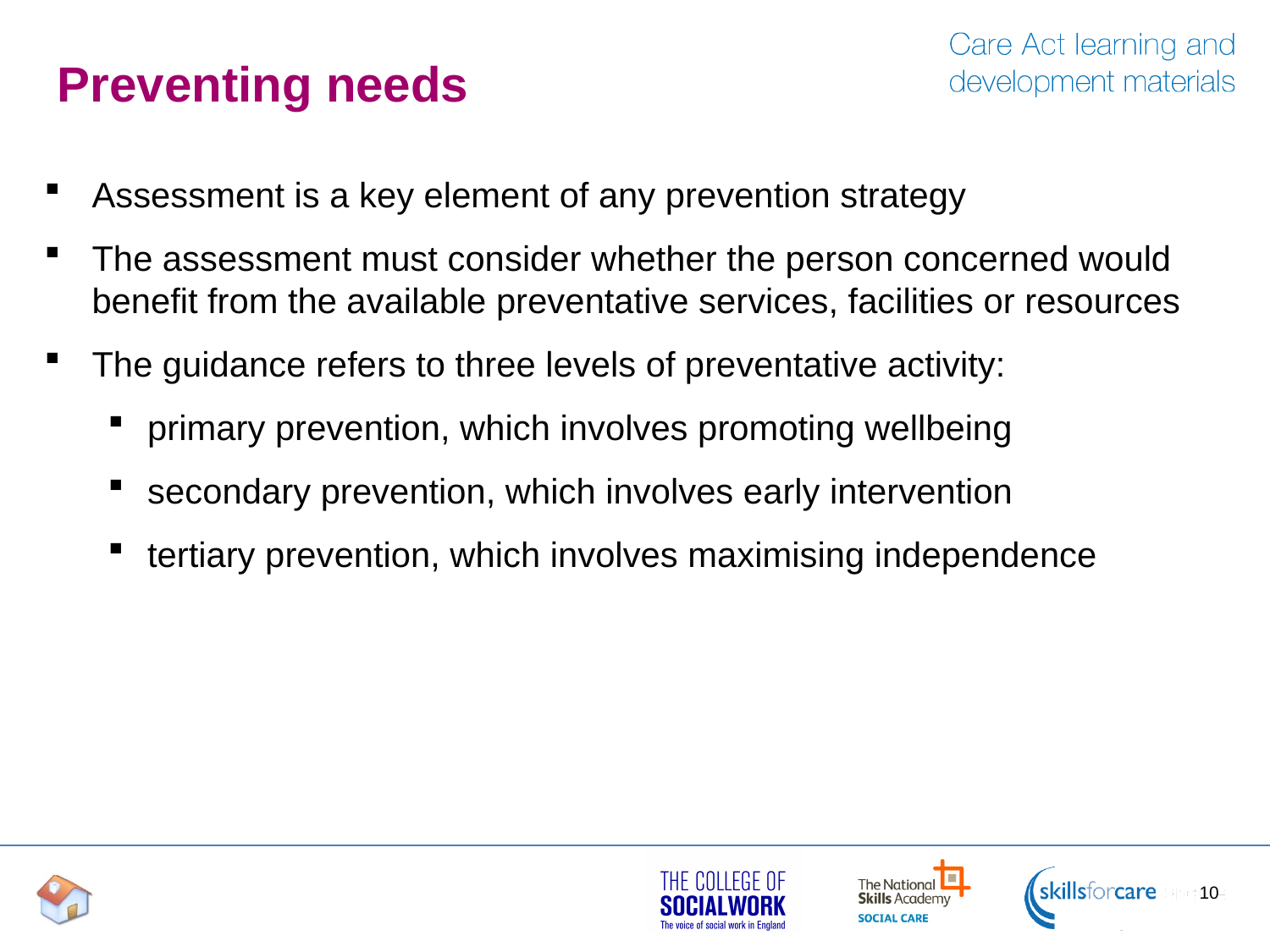

# Preventing needs
Assessment is a key element of any prevention strategy
The assessment must consider whether the person concerned would benefit from the available preventative services, facilities or resources
The guidance refers to three levels of preventative activity:
primary prevention, which involves promoting wellbeing
secondary prevention, which involves early intervention
tertiary prevention, which involves maximising independence
10